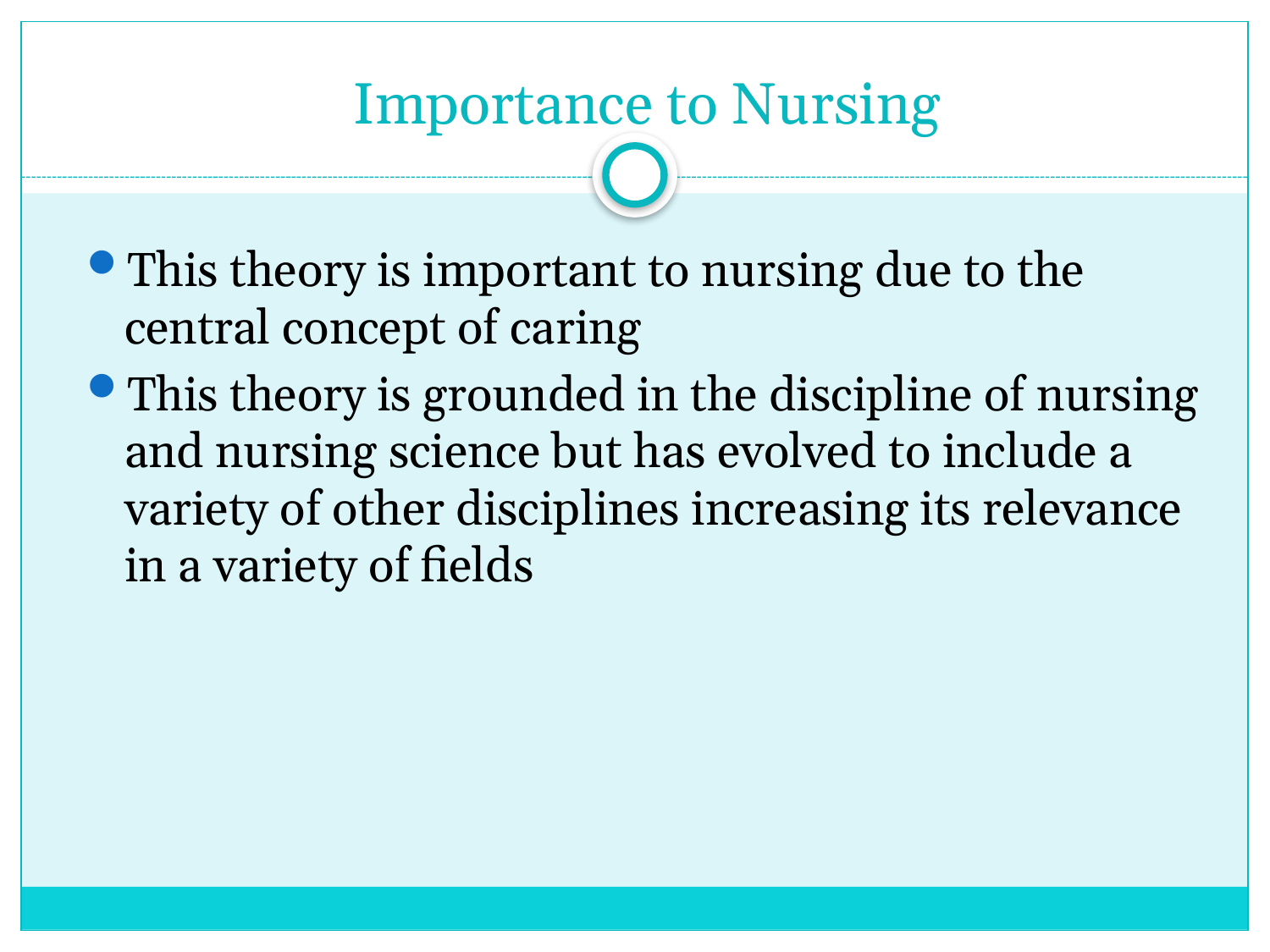

# Importance to Nursing
This theory is important to nursing due to the central concept of caring
This theory is grounded in the discipline of nursing and nursing science but has evolved to include a variety of other disciplines increasing its relevance in a variety of fields